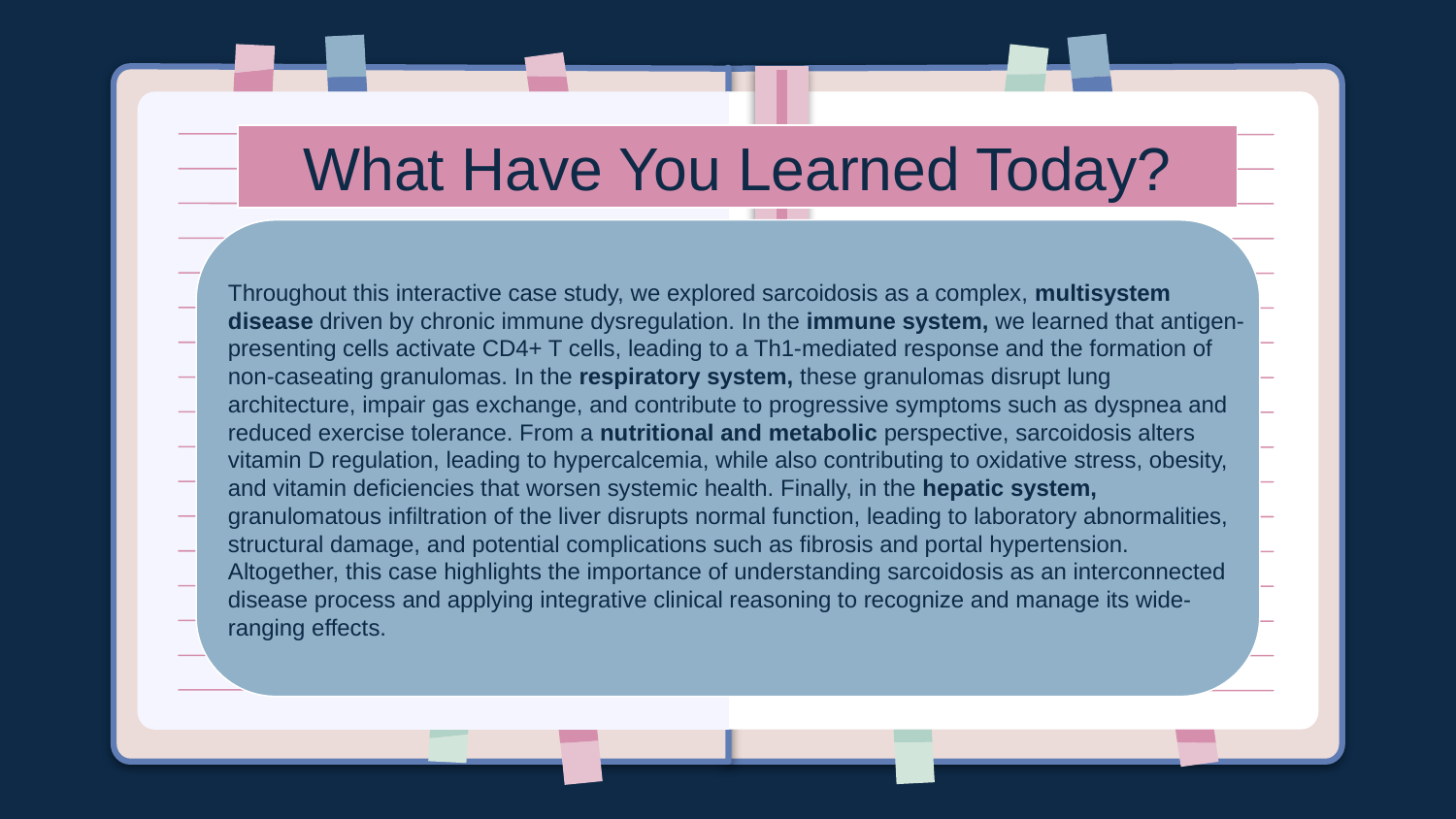

What Have You Learned Today?

Throughout this interactive case study, we explored sarcoidosis as a complex, multisystem disease driven by chronic immune dysregulation. In the immune system, we learned that antigen-presenting cells activate CD4+ T cells, leading to a Th1-mediated response and the formation of non-caseating granulomas. In the respiratory system, these granulomas disrupt lung architecture, impair gas exchange, and contribute to progressive symptoms such as dyspnea and reduced exercise tolerance. From a nutritional and metabolic perspective, sarcoidosis alters vitamin D regulation, leading to hypercalcemia, while also contributing to oxidative stress, obesity, and vitamin deficiencies that worsen systemic health. Finally, in the hepatic system, granulomatous infiltration of the liver disrupts normal function, leading to laboratory abnormalities, structural damage, and potential complications such as fibrosis and portal hypertension. Altogether, this case highlights the importance of understanding sarcoidosis as an interconnected disease process and applying integrative clinical reasoning to recognize and manage its wide-ranging effects.